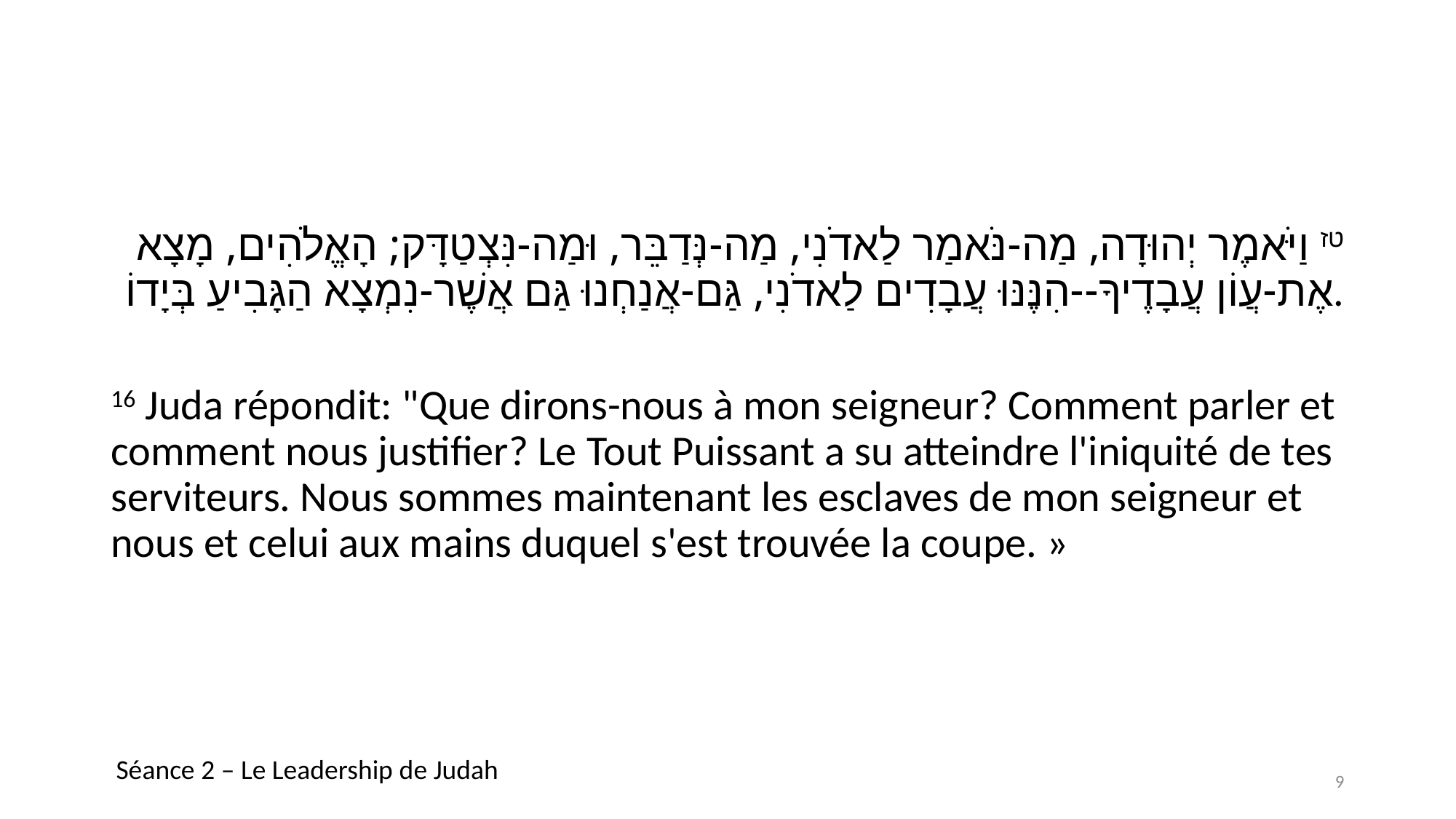

#
טז וַיֹּאמֶר יְהוּדָה, מַה-נֹּאמַר לַאדֹנִי, מַה-נְּדַבֵּר, וּמַה-נִּצְטַדָּק; הָאֱלֹהִים, מָצָא אֶת-עֲו‍ֹן עֲבָדֶיךָ--הִנֶּנּוּ עֲבָדִים לַאדֹנִי, גַּם-אֲנַחְנוּ גַּם אֲשֶׁר-נִמְצָא הַגָּבִיעַ בְּיָדוֹ.

16 Juda répondit: "Que dirons-nous à mon seigneur? Comment parler et comment nous justifier? Le Tout Puissant a su atteindre l'iniquité de tes serviteurs. Nous sommes maintenant les esclaves de mon seigneur et nous et celui aux mains duquel s'est trouvée la coupe. »

Séance 2 – Le Leadership de Judah
9